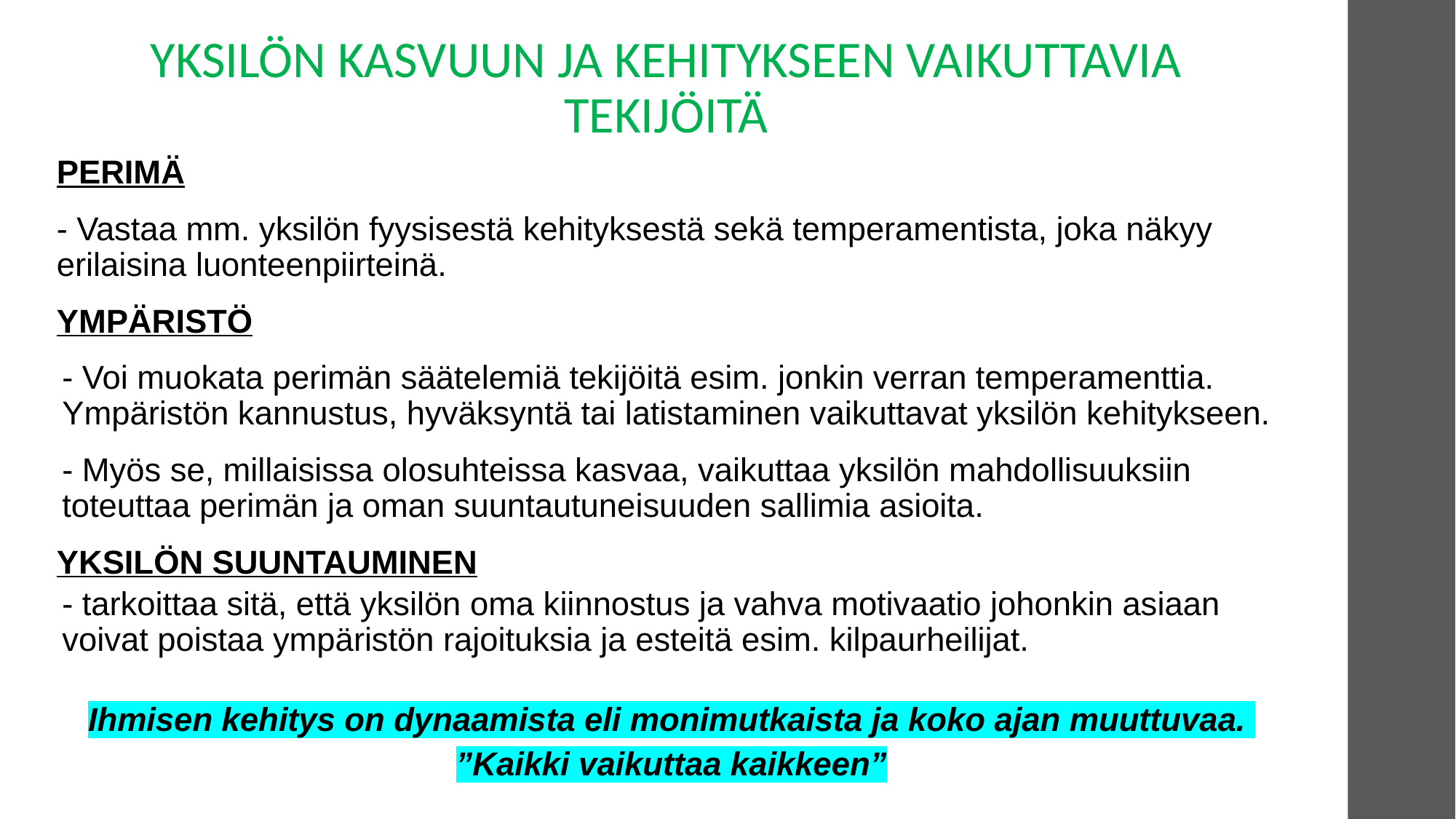

# YKSILÖN KASVUUN JA KEHITYKSEEN VAIKUTTAVIA TEKIJÖITÄ
PERIMÄ
- Vastaa mm. yksilön fyysisestä kehityksestä sekä temperamentista, joka näkyy erilaisina luonteenpiirteinä.
YMPÄRISTÖ
- Voi muokata perimän säätelemiä tekijöitä esim. jonkin verran temperamenttia. Ympäristön kannustus, hyväksyntä tai latistaminen vaikuttavat yksilön kehitykseen.
- Myös se, millaisissa olosuhteissa kasvaa, vaikuttaa yksilön mahdollisuuksiin toteuttaa perimän ja oman suuntautuneisuuden sallimia asioita.
YKSILÖN SUUNTAUMINEN
- tarkoittaa sitä, että yksilön oma kiinnostus ja vahva motivaatio johonkin asiaan voivat poistaa ympäristön rajoituksia ja esteitä esim. kilpaurheilijat.
Ihmisen kehitys on dynaamista eli monimutkaista ja koko ajan muuttuvaa.
”Kaikki vaikuttaa kaikkeen”